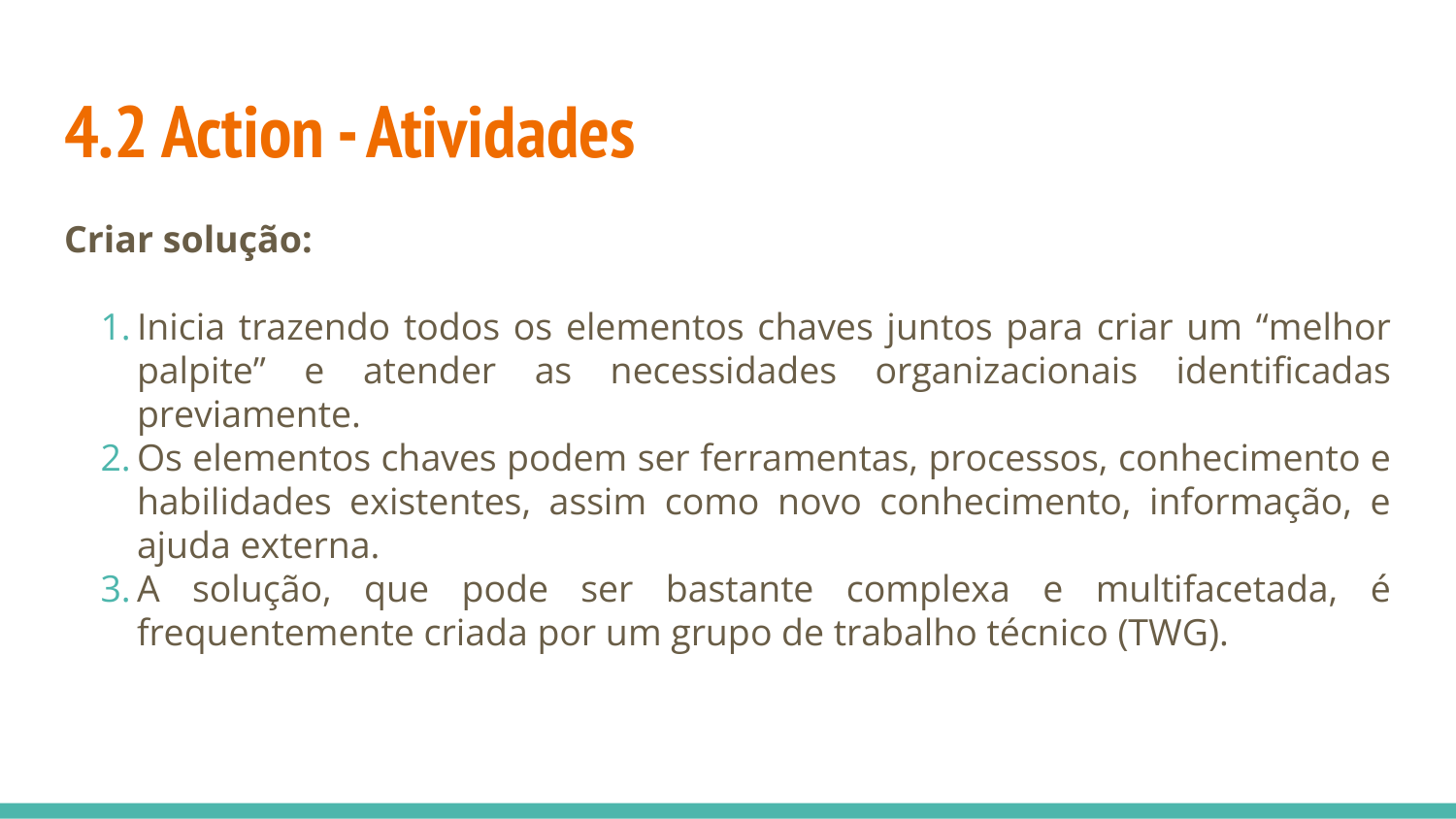

# 4.2 Action - Atividades
Criar solução:

Inicia trazendo todos os elementos chaves juntos para criar um “melhor palpite” e atender as necessidades organizacionais identificadas previamente.
Os elementos chaves podem ser ferramentas, processos, conhecimento e habilidades existentes, assim como novo conhecimento, informação, e ajuda externa.
A solução, que pode ser bastante complexa e multifacetada, é frequentemente criada por um grupo de trabalho técnico (TWG).